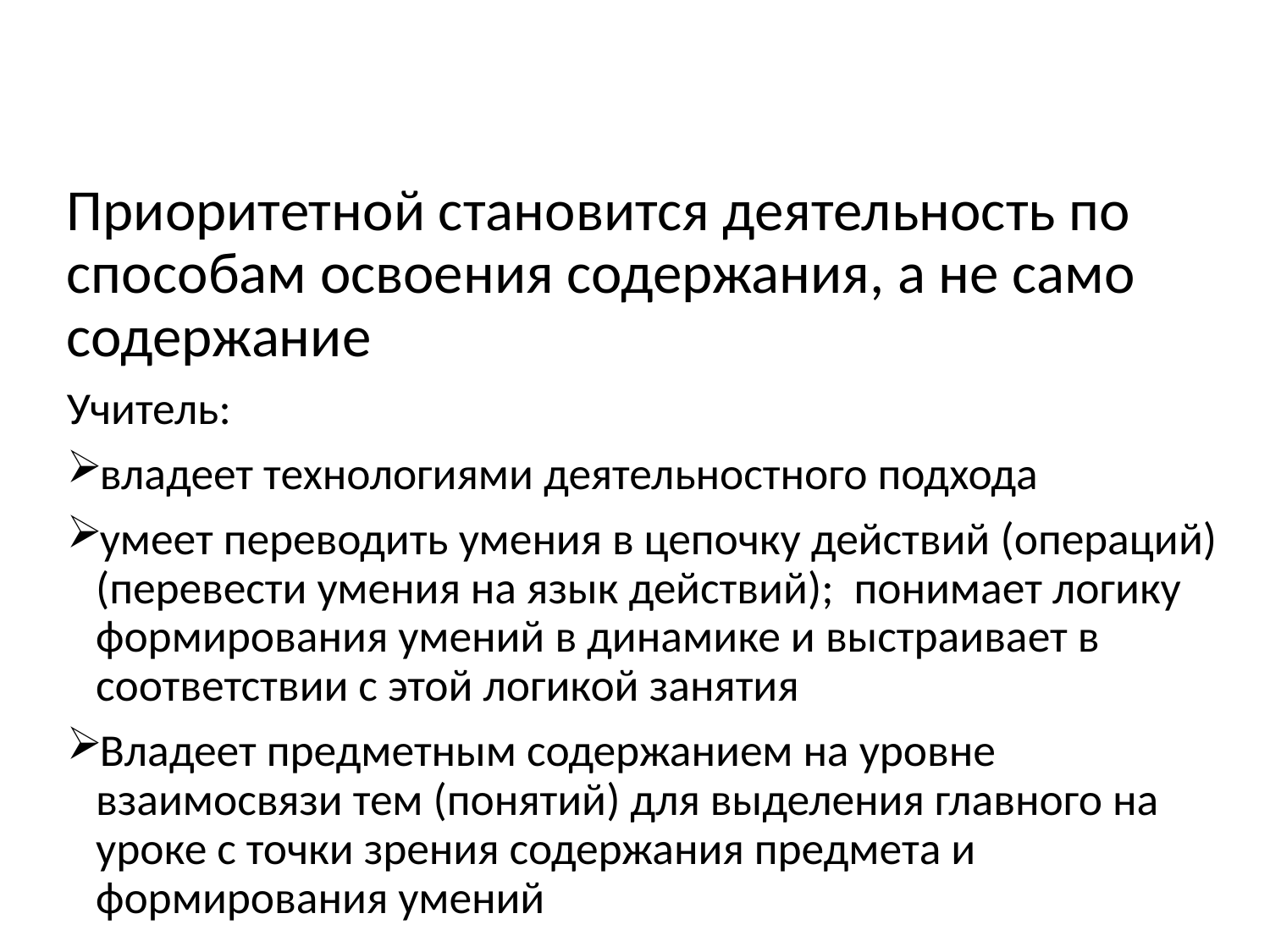

#
Приоритетной становится деятельность по способам освоения содержания, а не само содержание
Учитель:
владеет технологиями деятельностного подхода
умеет переводить умения в цепочку действий (операций) (перевести умения на язык действий);  понимает логику формирования умений в динамике и выстраивает в соответствии с этой логикой занятия
Владеет предметным содержанием на уровне взаимосвязи тем (понятий) для выделения главного на уроке с точки зрения содержания предмета и формирования умений